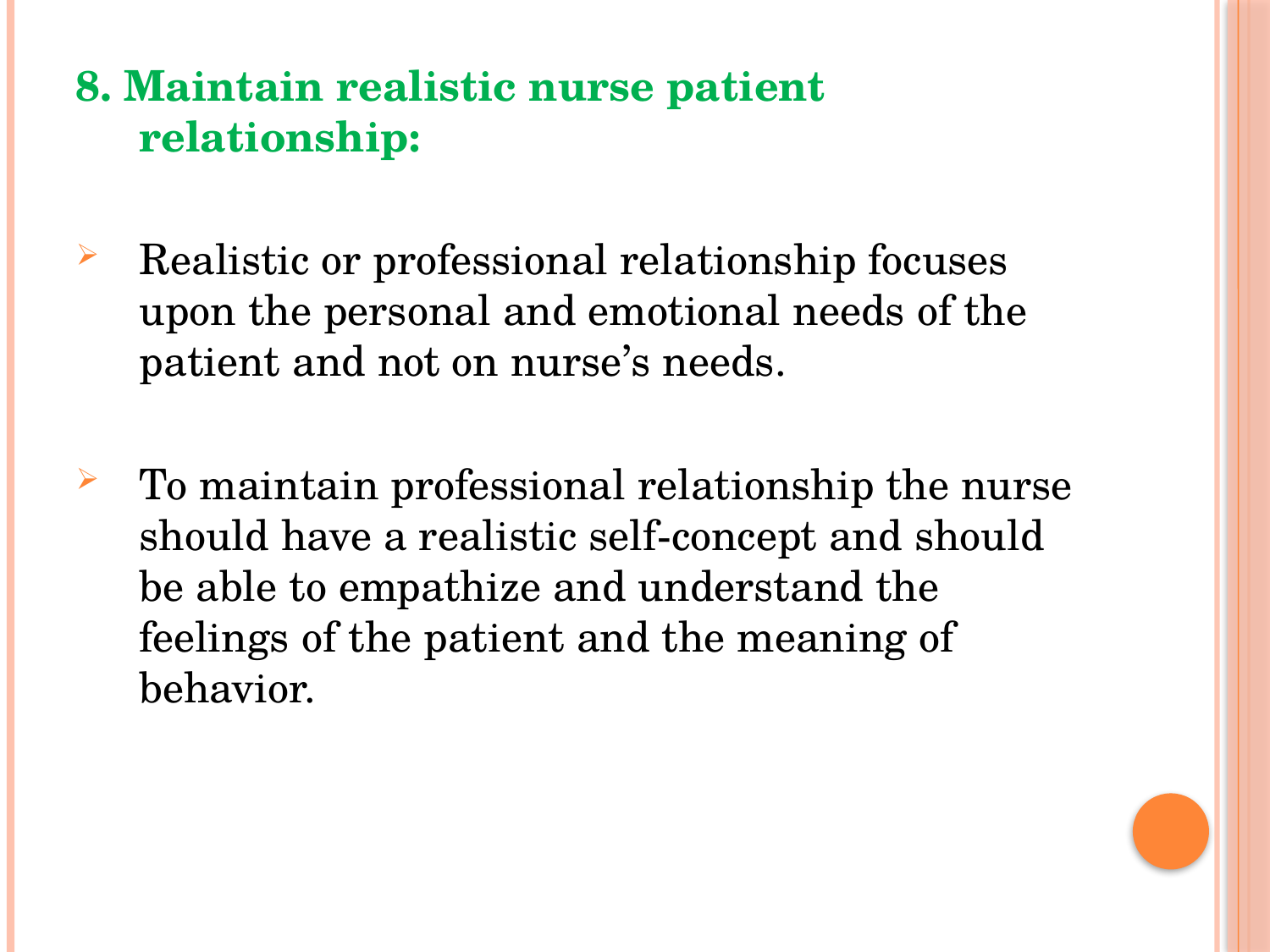

8. Maintain realistic nurse patient relationship:

Realistic or professional relationship focuses upon the personal and emotional needs of the patient and not on nurse’s needs.

To maintain professional relationship the nurse should have a realistic self-concept and should be able to empathize and understand the feelings of the patient and the meaning of behavior.